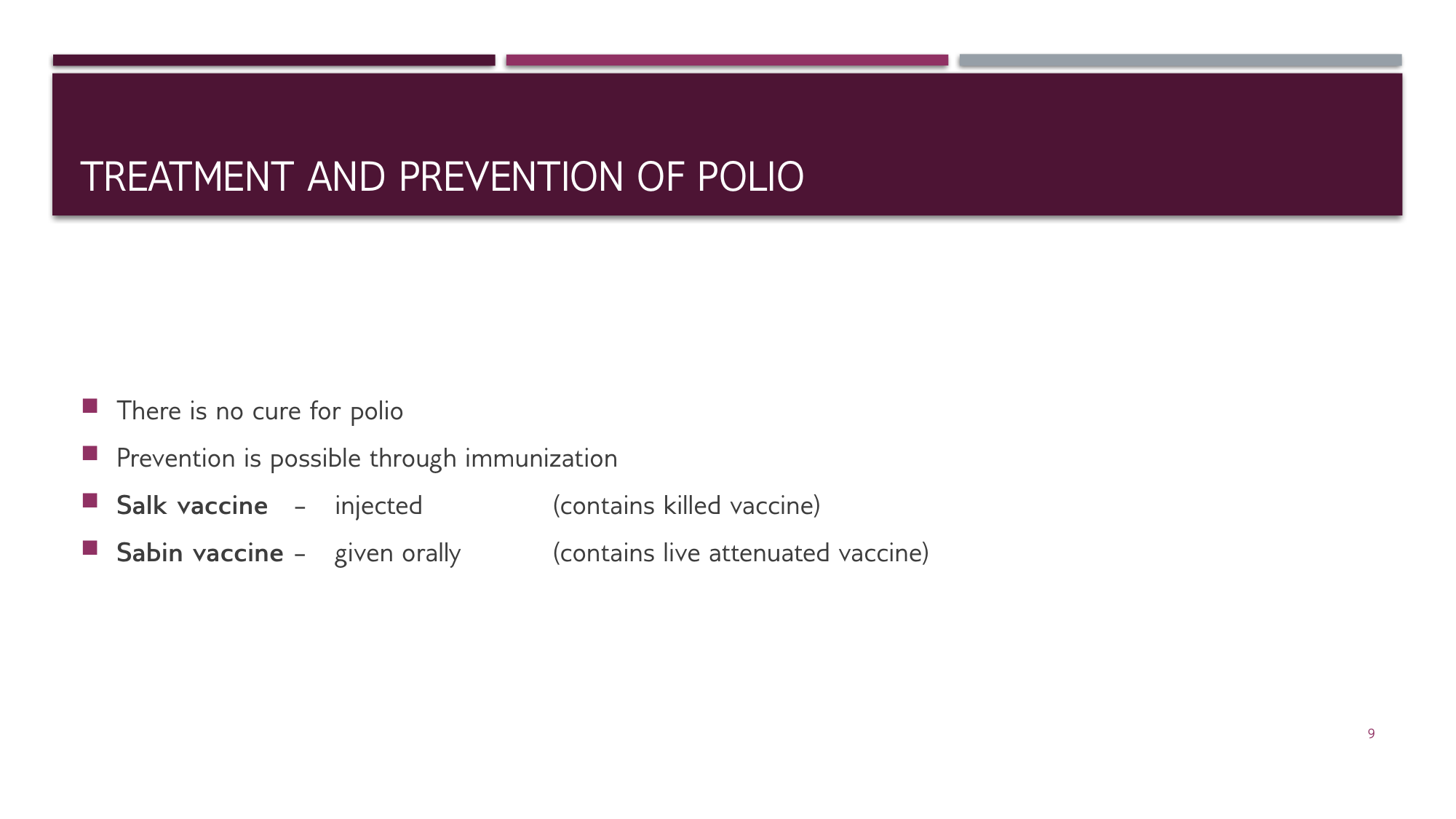

# Treatment and prevention of polio
There is no cure for polio
Prevention is possible through immunization
Salk vaccine   – 	injected		(contains killed vaccine)
Sabin vaccine –	given orally	(contains live attenuated vaccine)
9